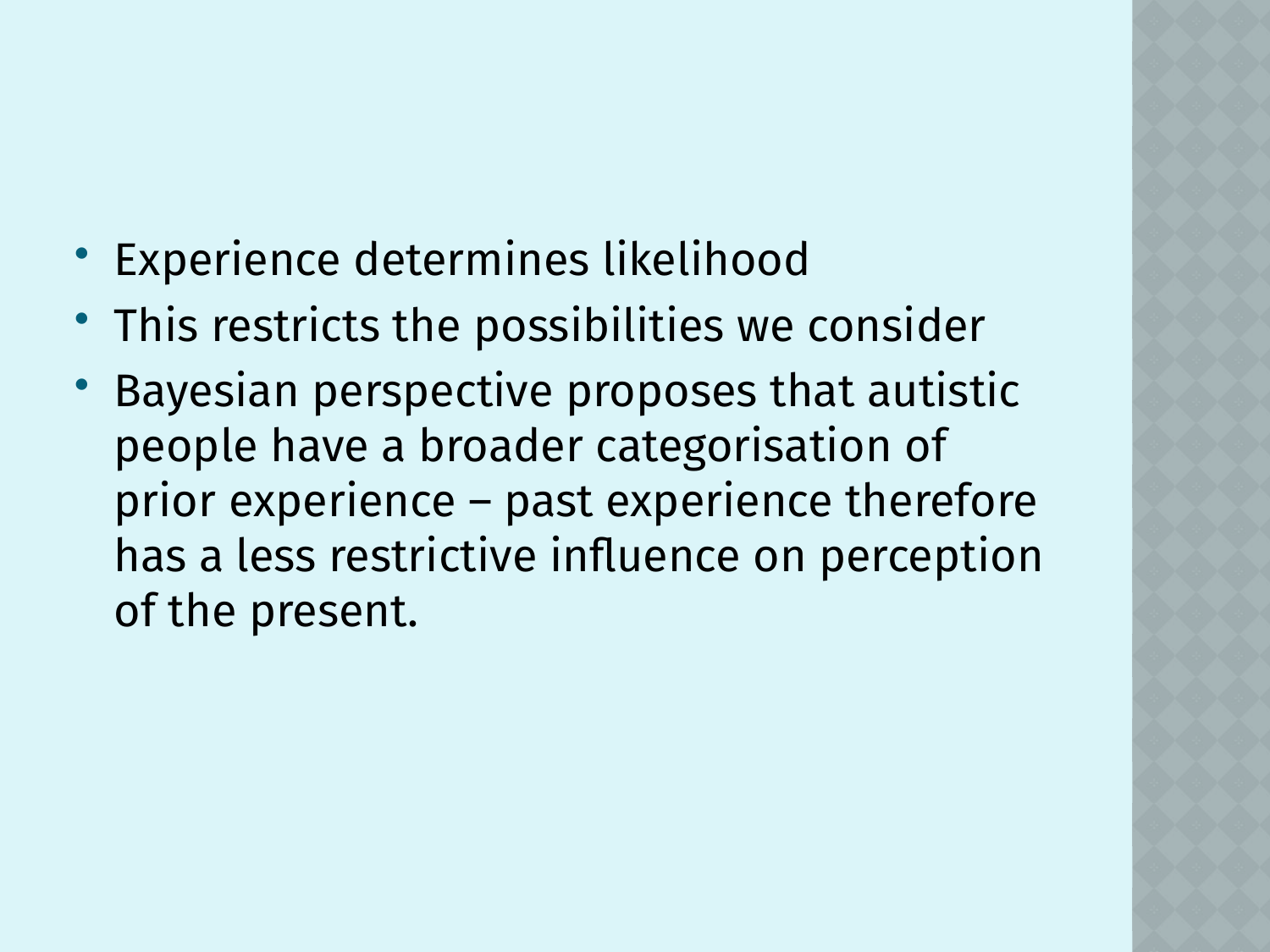

Experience determines likelihood
This restricts the possibilities we consider
Bayesian perspective proposes that autistic people have a broader categorisation of prior experience – past experience therefore has a less restrictive influence on perception of the present.